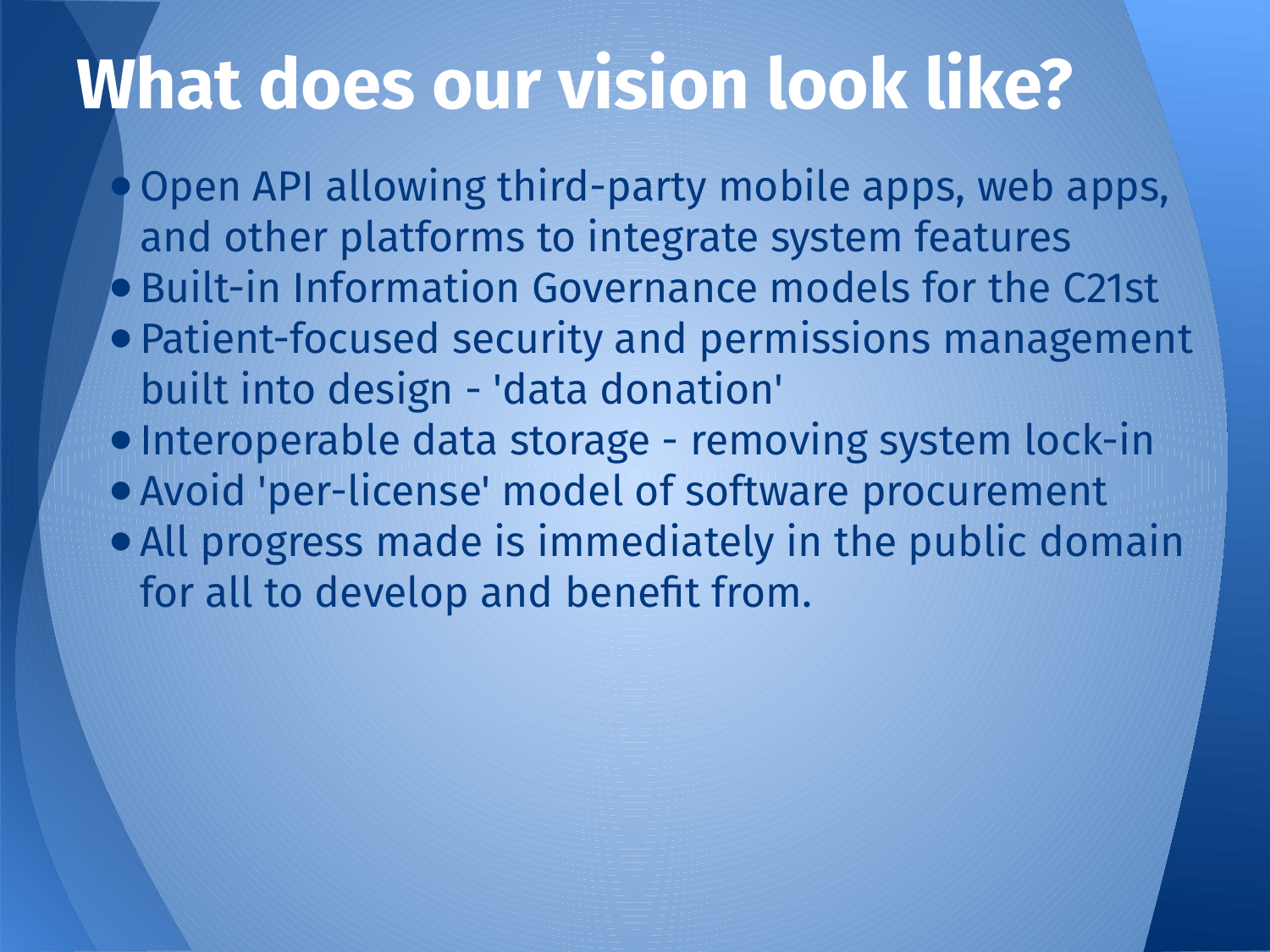

# What does our vision look like?
Open API allowing third-party mobile apps, web apps, and other platforms to integrate system features
Built-in Information Governance models for the C21st
Patient-focused security and permissions management built into design - 'data donation'
Interoperable data storage - removing system lock-in
Avoid 'per-license' model of software procurement
All progress made is immediately in the public domain for all to develop and benefit from.